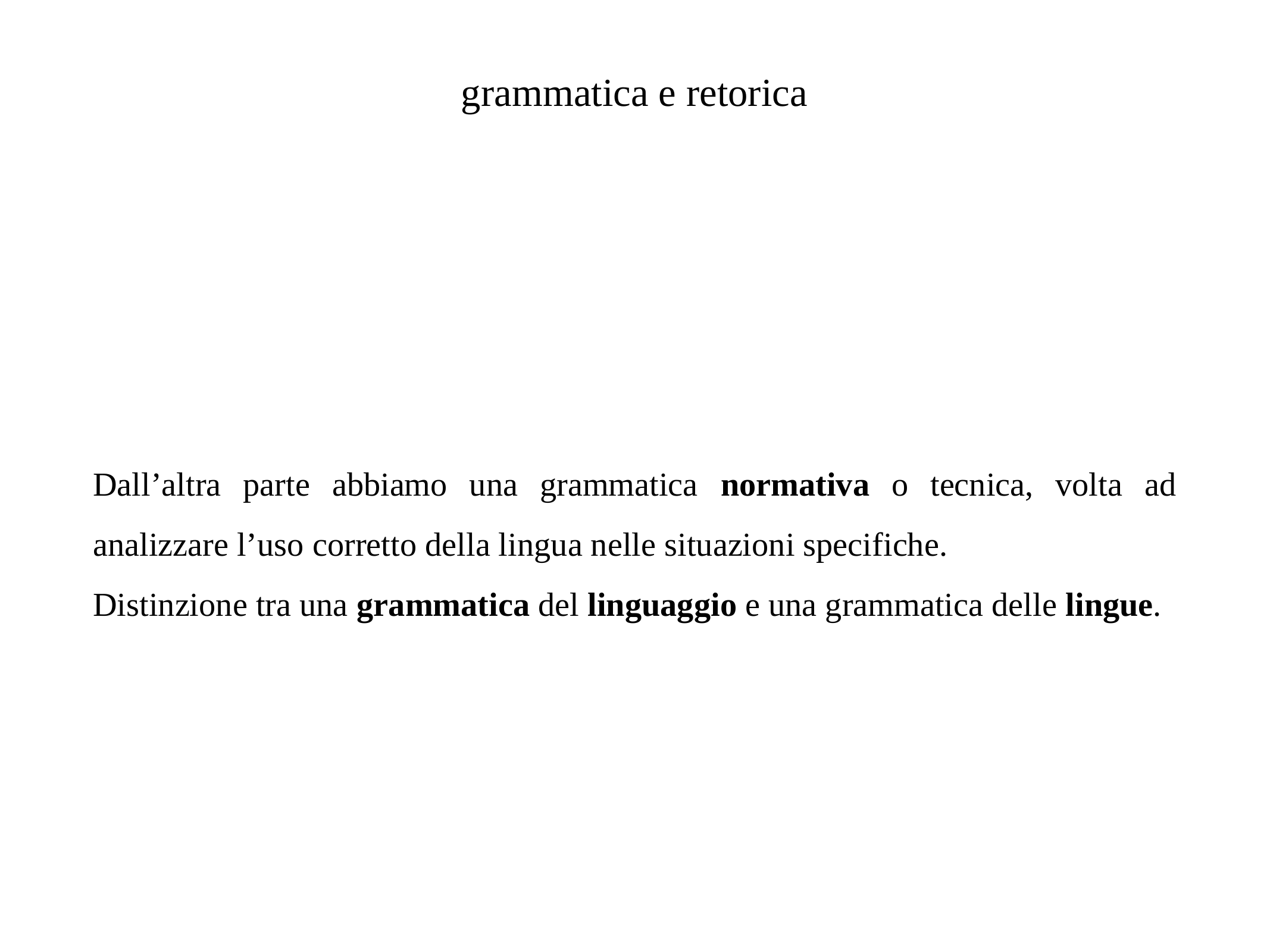

# grammatica e retorica
Dall’altra parte abbiamo una grammatica normativa o tecnica, volta ad analizzare l’uso corretto della lingua nelle situazioni specifiche.
Distinzione tra una grammatica del linguaggio e una grammatica delle lingue.